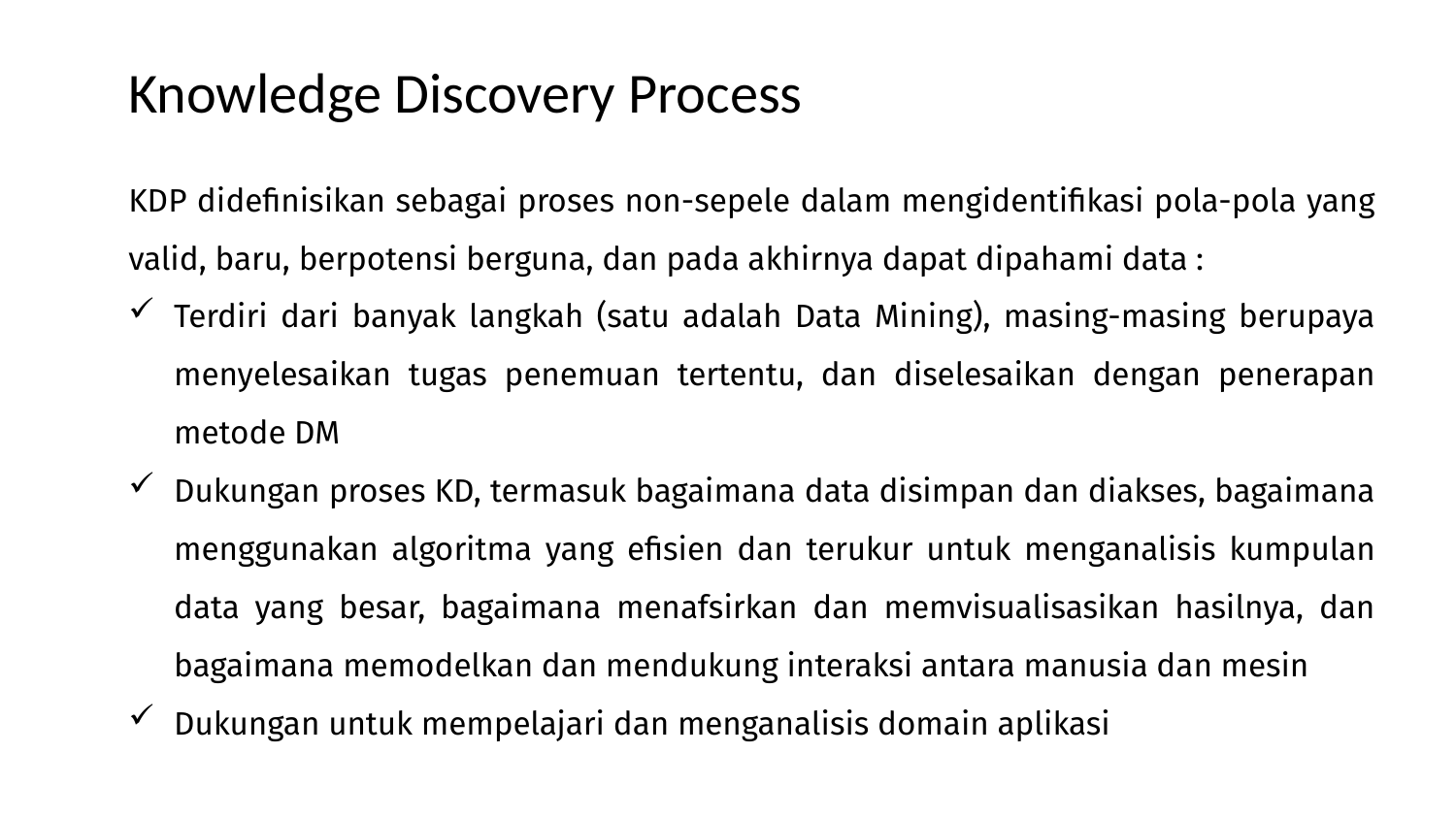

# Knowledge Discovery Process
KDP didefinisikan sebagai proses non-sepele dalam mengidentifikasi pola-pola yang valid, baru, berpotensi berguna, dan pada akhirnya dapat dipahami data :
Terdiri dari banyak langkah (satu adalah Data Mining), masing-masing berupaya menyelesaikan tugas penemuan tertentu, dan diselesaikan dengan penerapan metode DM
Dukungan proses KD, termasuk bagaimana data disimpan dan diakses, bagaimana menggunakan algoritma yang efisien dan terukur untuk menganalisis kumpulan data yang besar, bagaimana menafsirkan dan memvisualisasikan hasilnya, dan bagaimana memodelkan dan mendukung interaksi antara manusia dan mesin
Dukungan untuk mempelajari dan menganalisis domain aplikasi